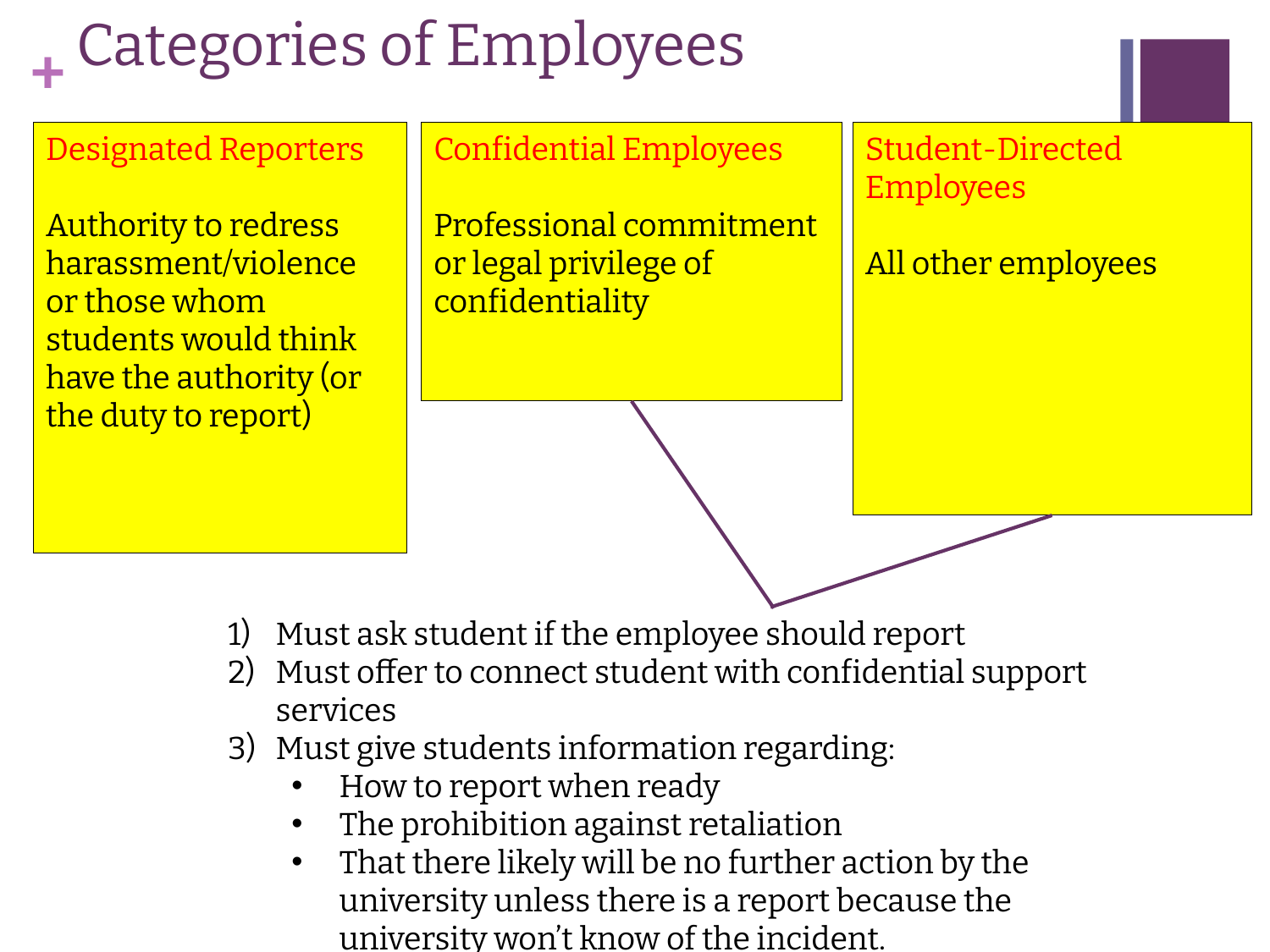

# Categories of Employees
Designated Reporters

Authority to redress harassment/violence or those whom students would think have the authority (or the duty to report)

Confidential Employees

Professional commitment or legal privilege of confidentiality

Student-Directed Employees

All other employees

Must ask student if the employee should report
Must offer to connect student with confidential support services
Must give students information regarding:
How to report when ready
The prohibition against retaliation
That there likely will be no further action by the university unless there is a report because the university won’t know of the incident.